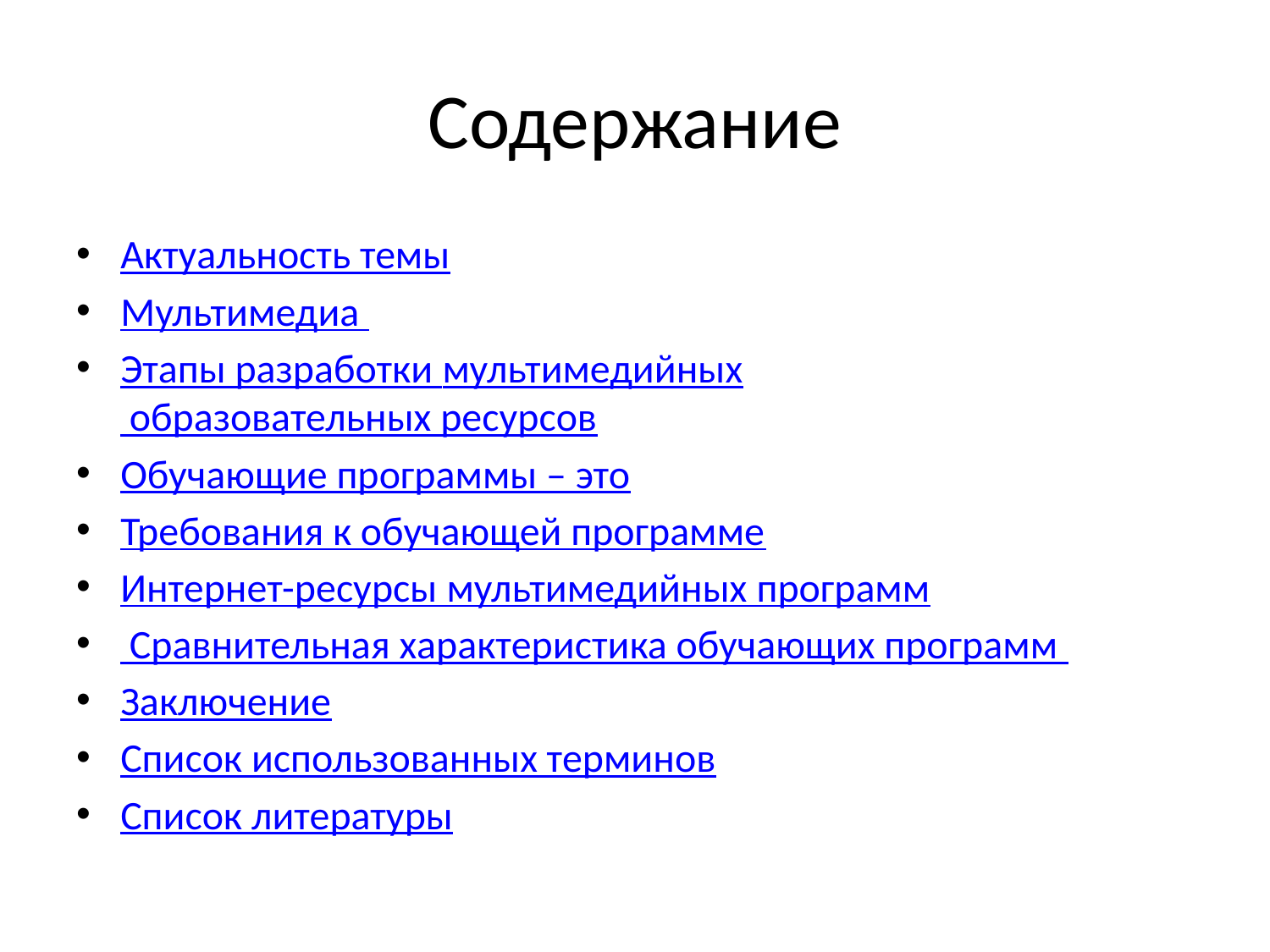

# Содержание
Актуальность темы
Мультимедиа
Этапы разработки мультимедийных образовательных ресурсов
Обучающие программы – это
Требования к обучающей программе
Интернет-ресурсы мультимедийных программ
 Сравнительная характеристика обучающих программ
Заключение
Список использованных терминов
Список литературы